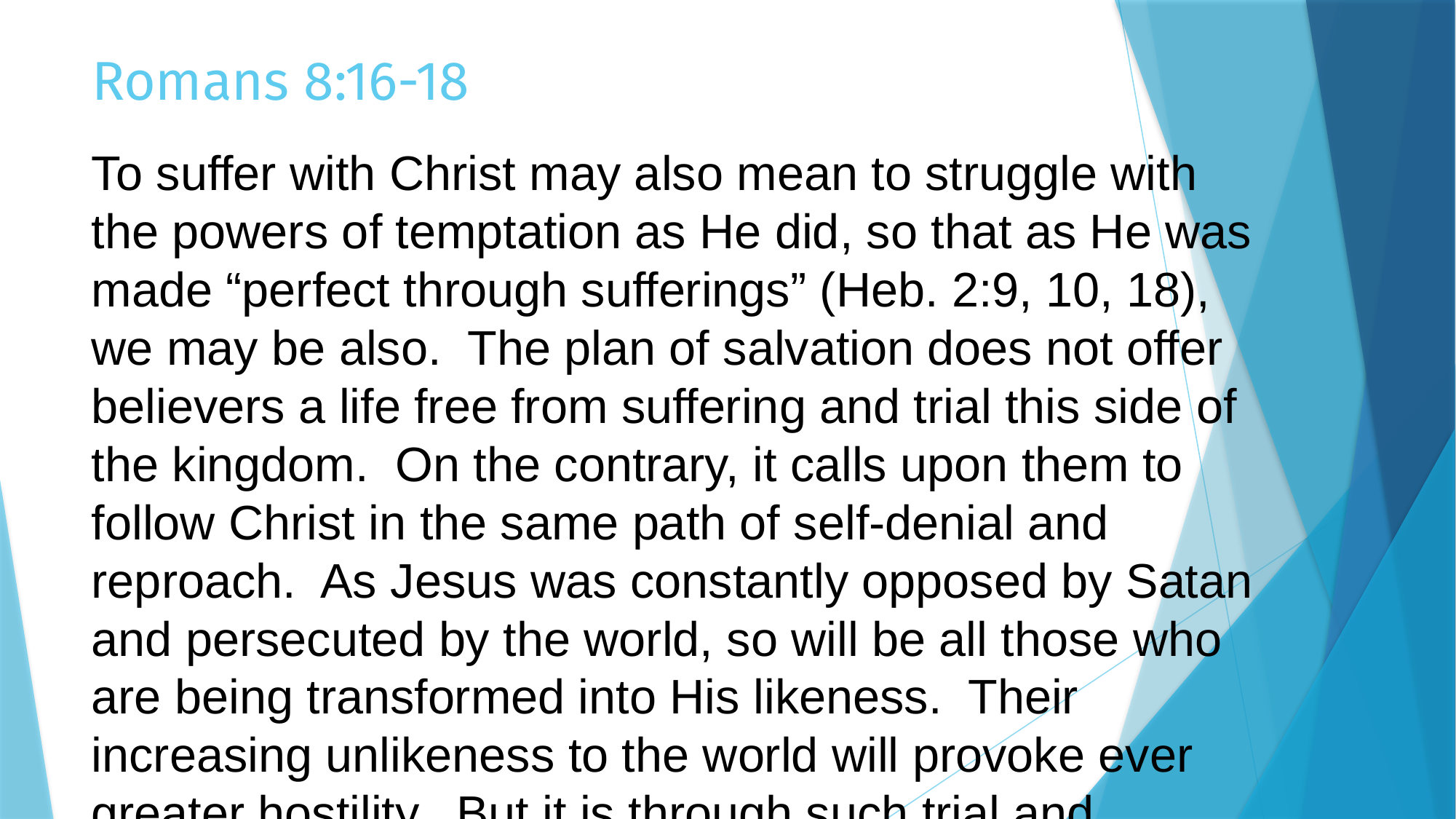

# Romans 8:16-18
To suffer with Christ may also mean to struggle with the powers of temptation as He did, so that as He was made “perfect through sufferings” (Heb. 2:9, 10, 18), we may be also.  The plan of salvation does not offer believers a life free from suffering and trial this side of the kingdom.  On the contrary, it calls upon them to follow Christ in the same path of self-denial and reproach.  As Jesus was constantly opposed by Satan and persecuted by the world, so will be all those who are being transformed into His likeness.  Their increasing unlikeness to the world will provoke ever greater hostility.  But it is through such trial and persecution that the character of Christ is reproduced and revealed in His people.    									SDABC V6 pg. 568-9